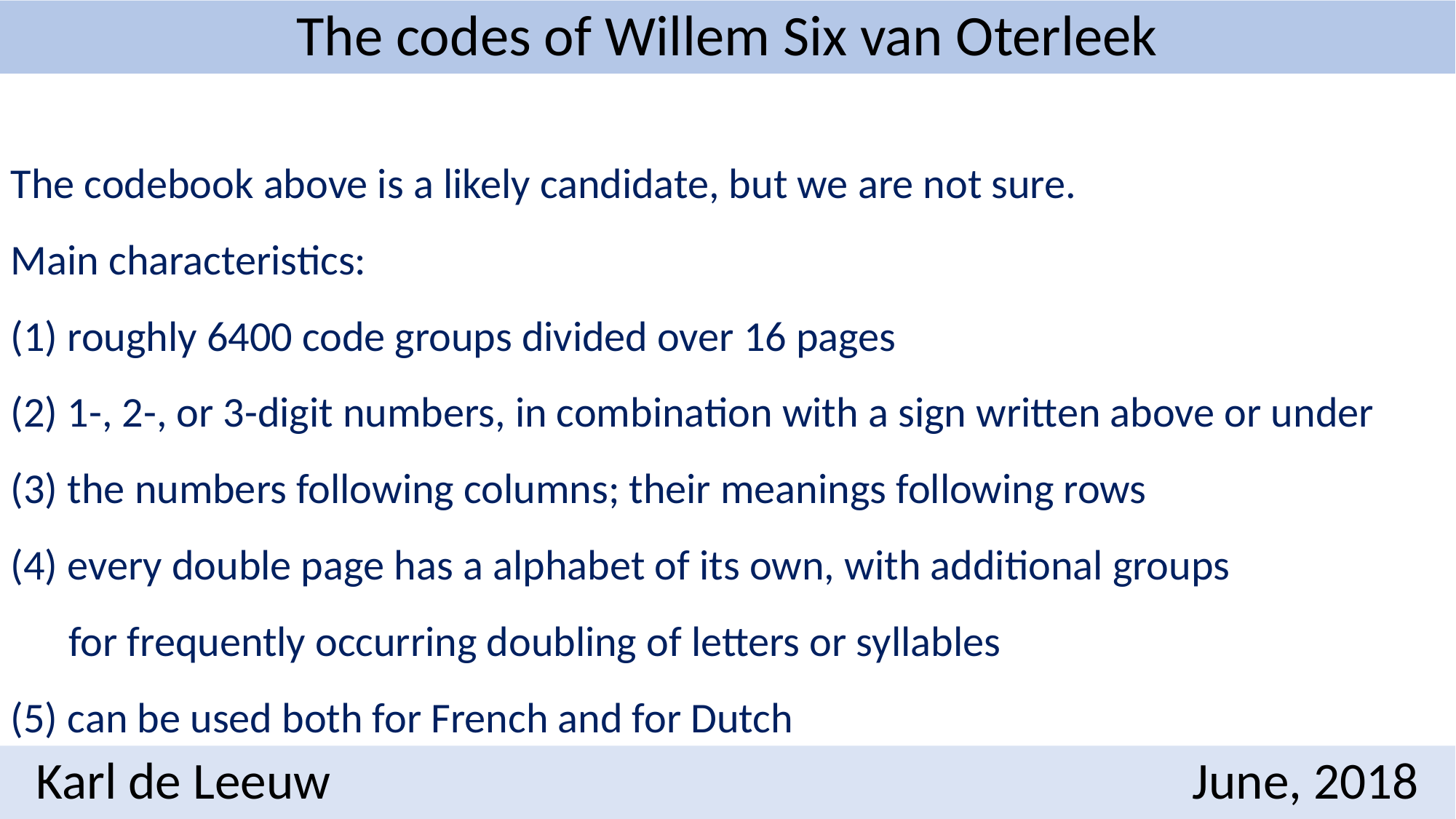

# The codes of Willem Six van Oterleek

The codebook above is a likely candidate, but we are not sure.
Main characteristics:
(1) roughly 6400 code groups divided over 16 pages
(2) 1-, 2-, or 3-digit numbers, in combination with a sign written above or under
(3) the numbers following columns; their meanings following rows
(4) every double page has a alphabet of its own, with additional groups
      for frequently occurring doubling of letters or syllables
(5) can be used both for French and for Dutch
Karl de Leeuw                                                                          June, 2018